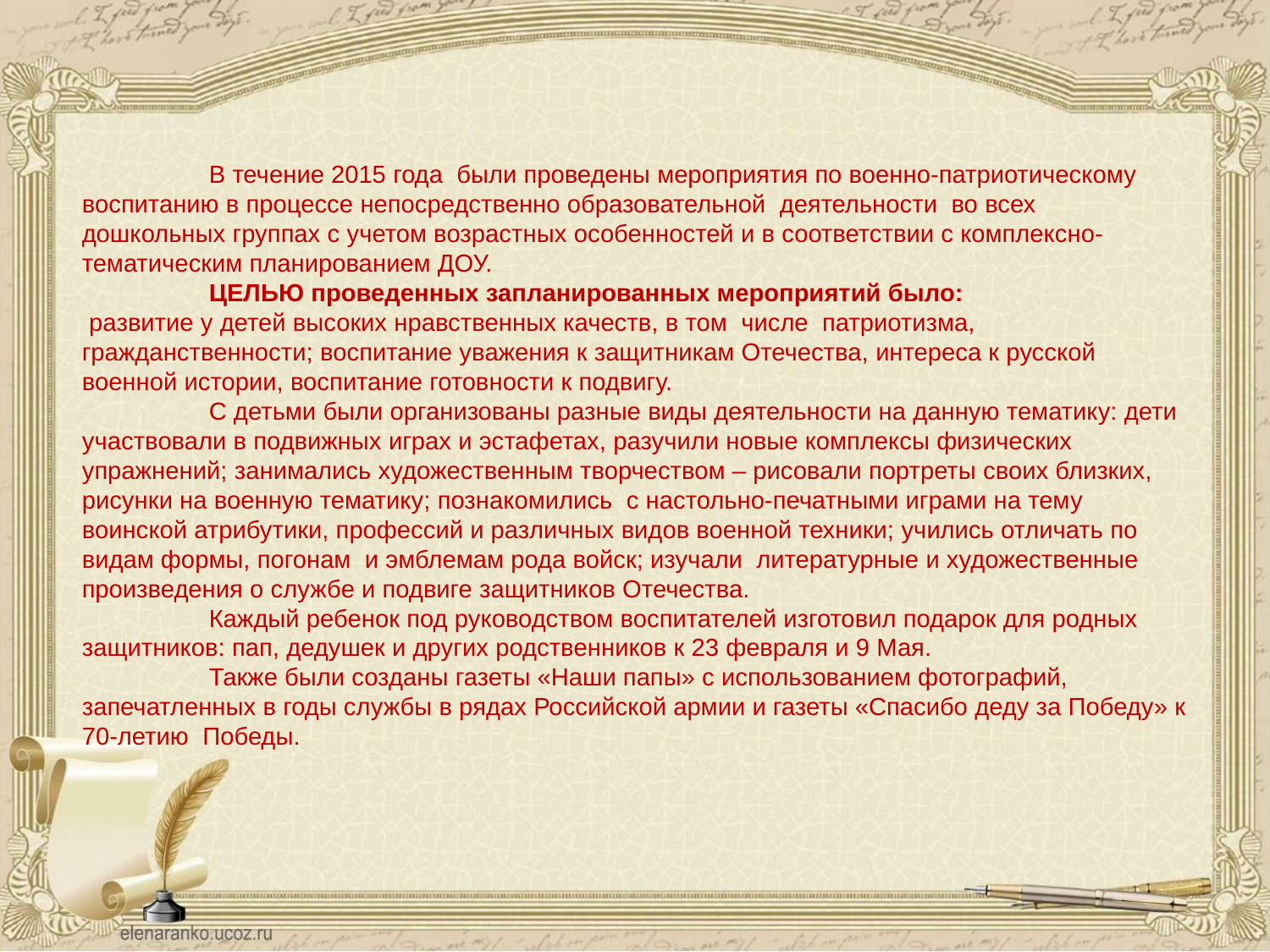

В течение 2015 года  были проведены мероприятия по военно-патриотическому воспитанию в процессе непосредственно образовательной  деятельности  во всех  дошкольных группах с учетом возрастных особенностей и в соответствии с комплексно-тематическим планированием ДОУ.
	ЦЕЛЬЮ проведенных запланированных мероприятий было:
 развитие у детей высоких нравственных качеств, в том  числе  патриотизма, гражданственности; воспитание уважения к защитникам Отечества, интереса к русской военной истории, воспитание готовности к подвигу.
	С детьми были организованы разные виды деятельности на данную тематику: дети участвовали в подвижных играх и эстафетах, разучили новые комплексы физических упражнений; занимались художественным творчеством – рисовали портреты своих близких, рисунки на военную тематику; познакомились  с настольно-печатными играми на тему  воинской атрибутики, профессий и различных видов военной техники; учились отличать по видам формы, погонам  и эмблемам рода войск; изучали  литературные и художественные  произведения о службе и подвиге защитников Отечества.
	Каждый ребенок под руководством воспитателей изготовил подарок для родных защитников: пап, дедушек и других родственников к 23 февраля и 9 Мая.
	Также были созданы газеты «Наши папы» с использованием фотографий, запечатленных в годы службы в рядах Российской армии и газеты «Спасибо деду за Победу» к 70-летию  Победы.